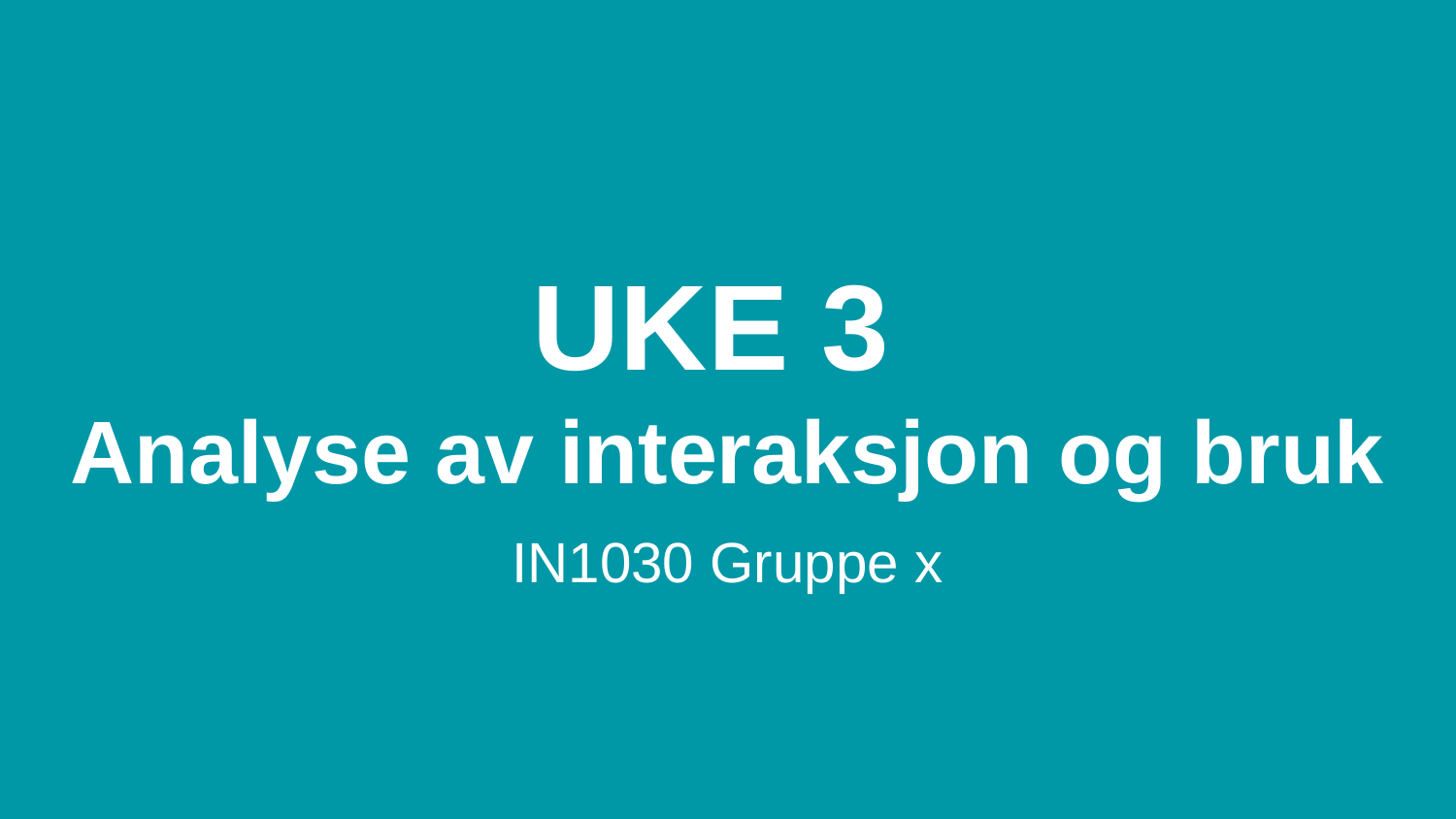

# UKE 3
Analyse av interaksjon og bruk
IN1030 Gruppe x